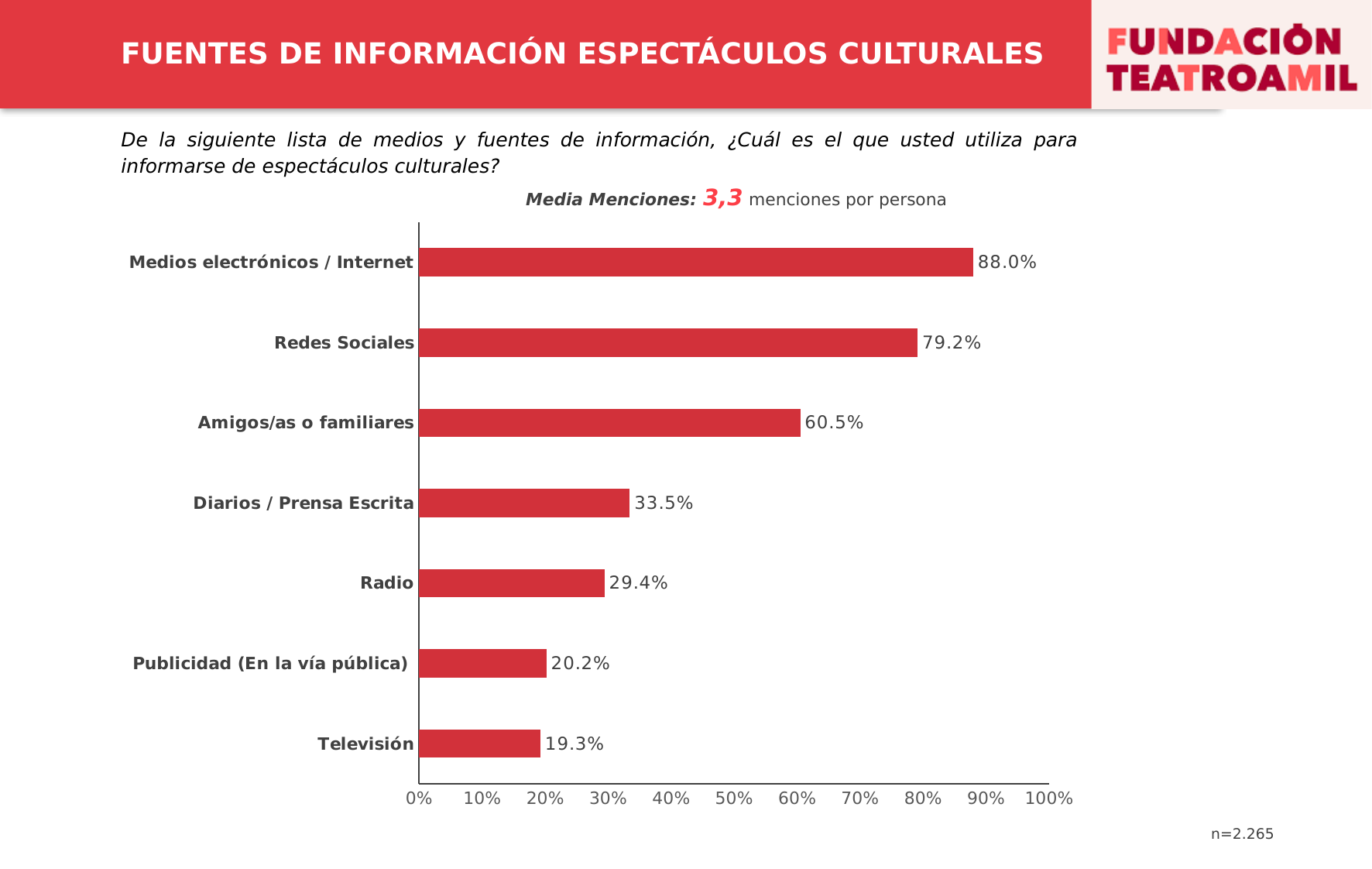

FUENTES DE INFORMACIÓN ESPECTÁCULOS CULTURALES
De la siguiente lista de medios y fuentes de información, ¿Cuál es el que usted utiliza para informarse de espectáculos culturales?

Media Menciones: 3,3 menciones por persona

### Chart

| Category | Serie 1 |
|---|---|
| Televisión | 0.19293598233995585 |
| Publicidad (En la vía pública)  | 0.2022075055187638 |
| Radio | 0.2944812362030905 |
| Diarios / Prensa Escrita | 0.3346578366445916 |
| Amigos/as o familiares | 0.6052980132450331 |
| Redes Sociales | 0.7916114790286976 |
| Medios electrónicos / Internet | 0.8799116997792494 |
n=2.265